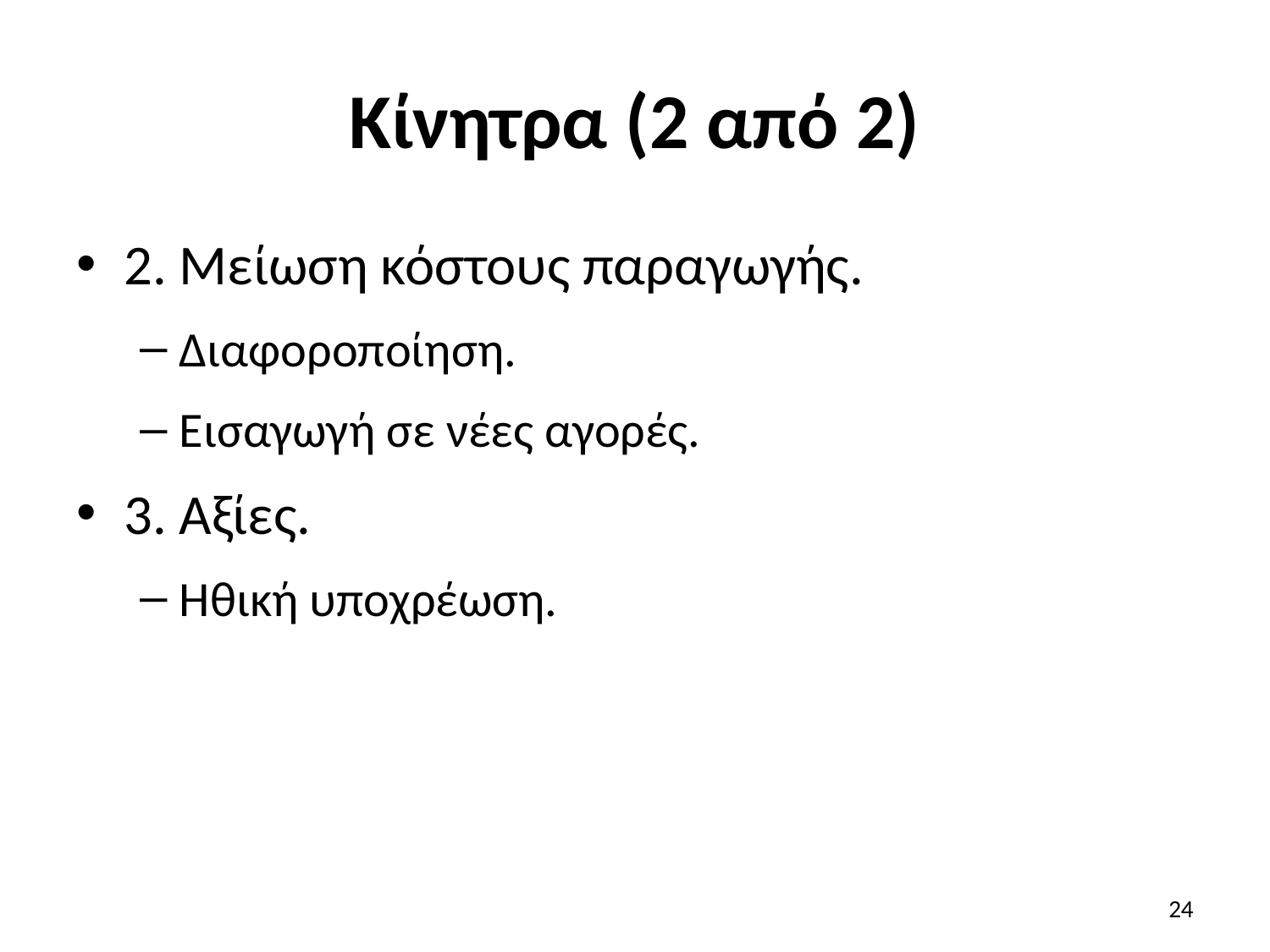

# Κίνητρα (2 από 2)
2. Μείωση κόστους παραγωγής.
Διαφοροποίηση.
Εισαγωγή σε νέες αγορές.
3. Αξίες.
Ηθική υποχρέωση.

24